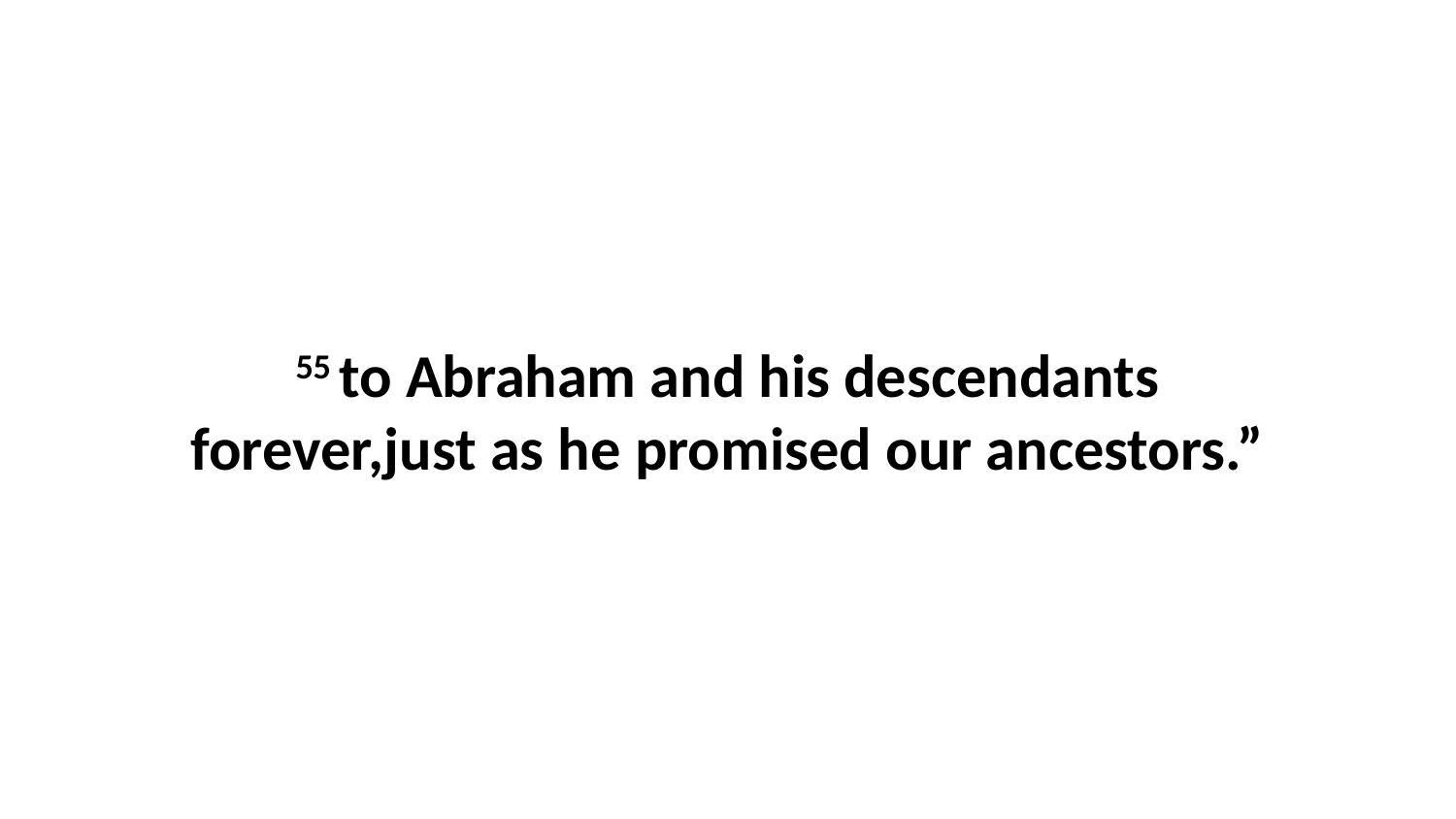

55 to Abraham and his descendants forever,just as he promised our ancestors.”